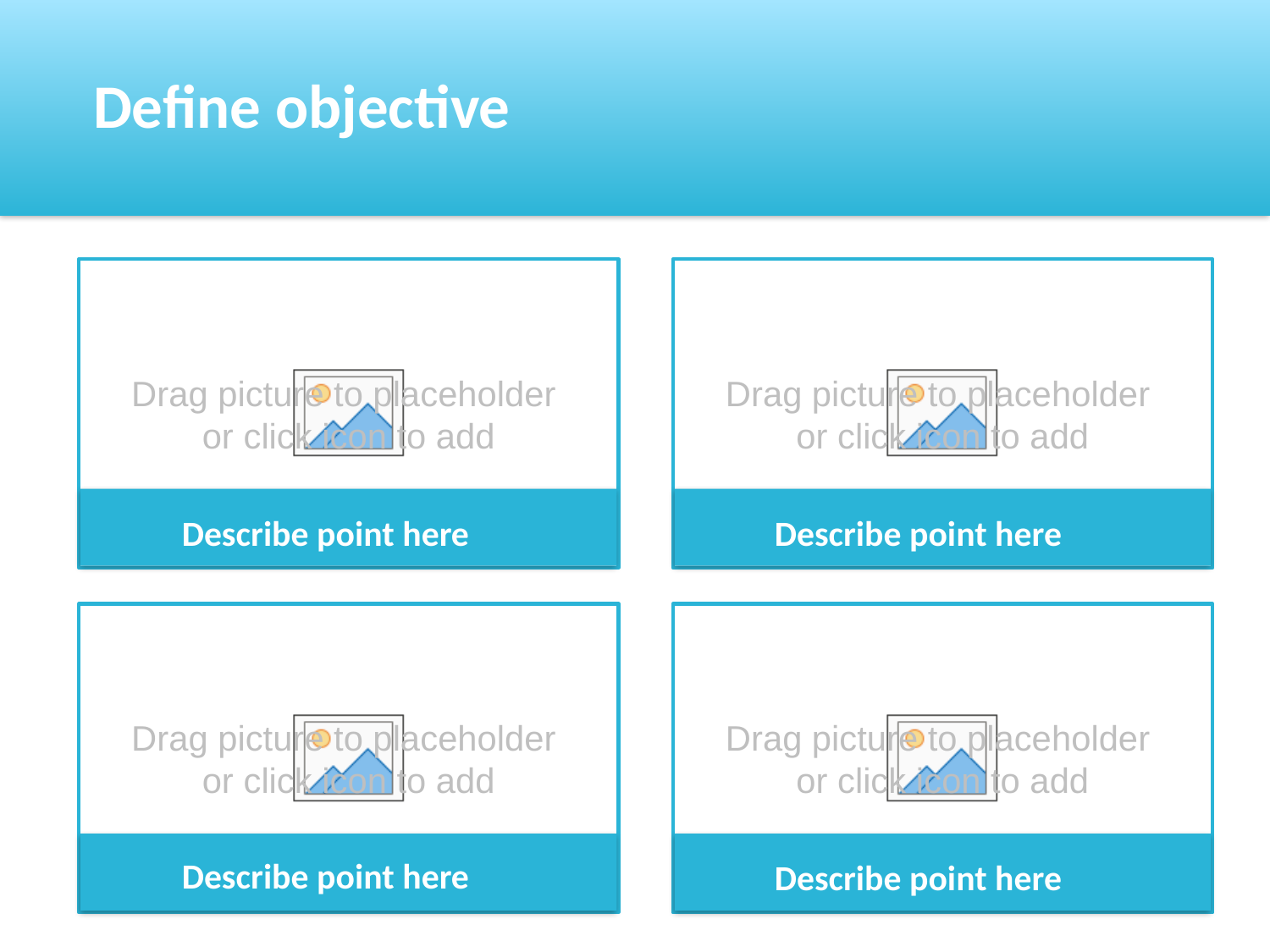

Describe point here
Describe point here

Describe point here
Describe point here